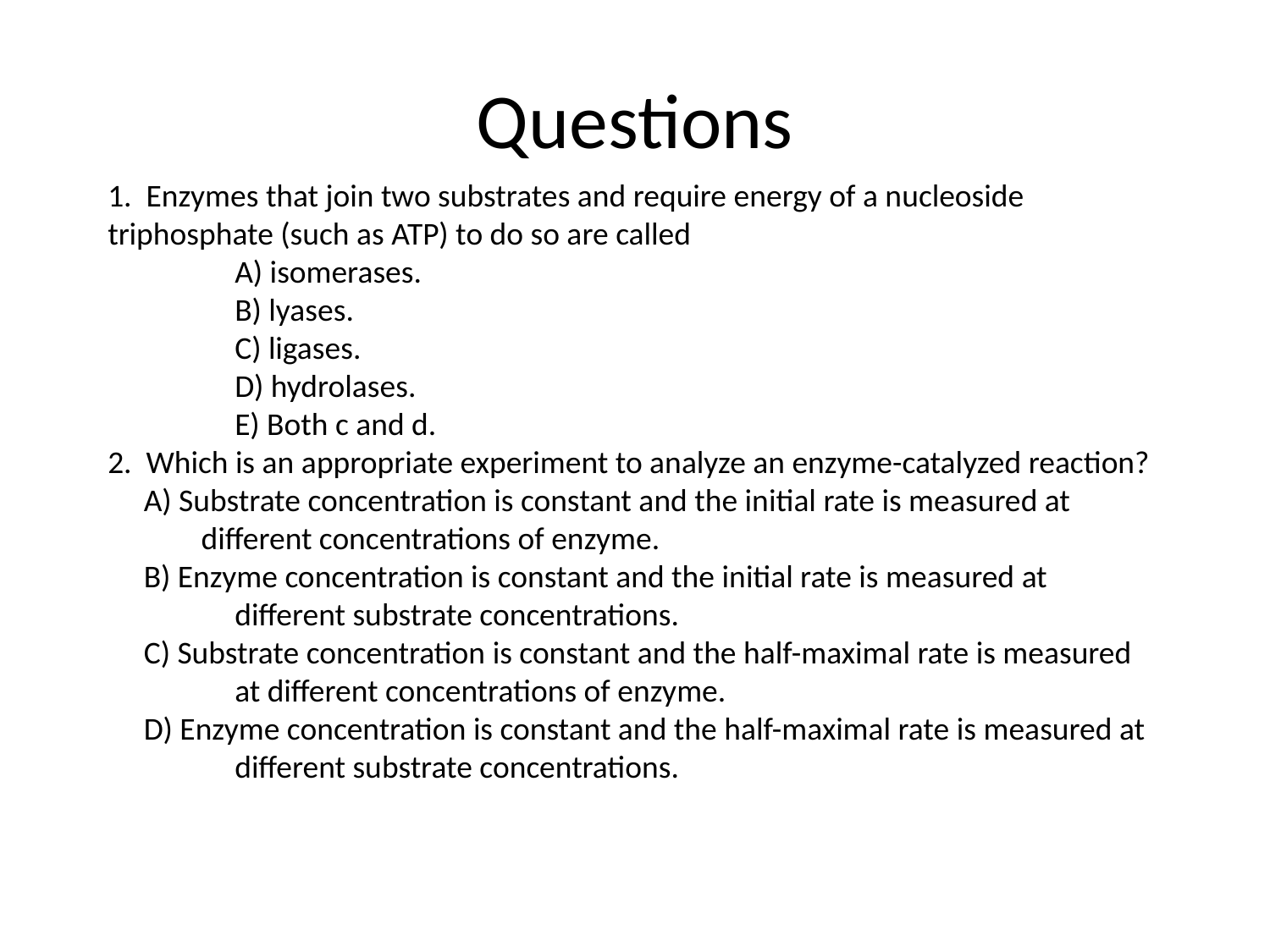

# Questions
1.  Enzymes that join two substrates and require energy of a nucleoside triphosphate (such as ATP) to do so are called
	A) isomerases.
	B) lyases.
	C) ligases.
	D) hydrolases.
	E) Both c and d.
2.  Which is an appropriate experiment to analyze an enzyme-catalyzed reaction?
     A) Substrate concentration is constant and the initial rate is measured at
             different concentrations of enzyme.
     B) Enzyme concentration is constant and the initial rate is measured at
	different substrate concentrations.
     C) Substrate concentration is constant and the half-maximal rate is measured
	at different concentrations of enzyme.
     D) Enzyme concentration is constant and the half-maximal rate is measured at
	different substrate concentrations.